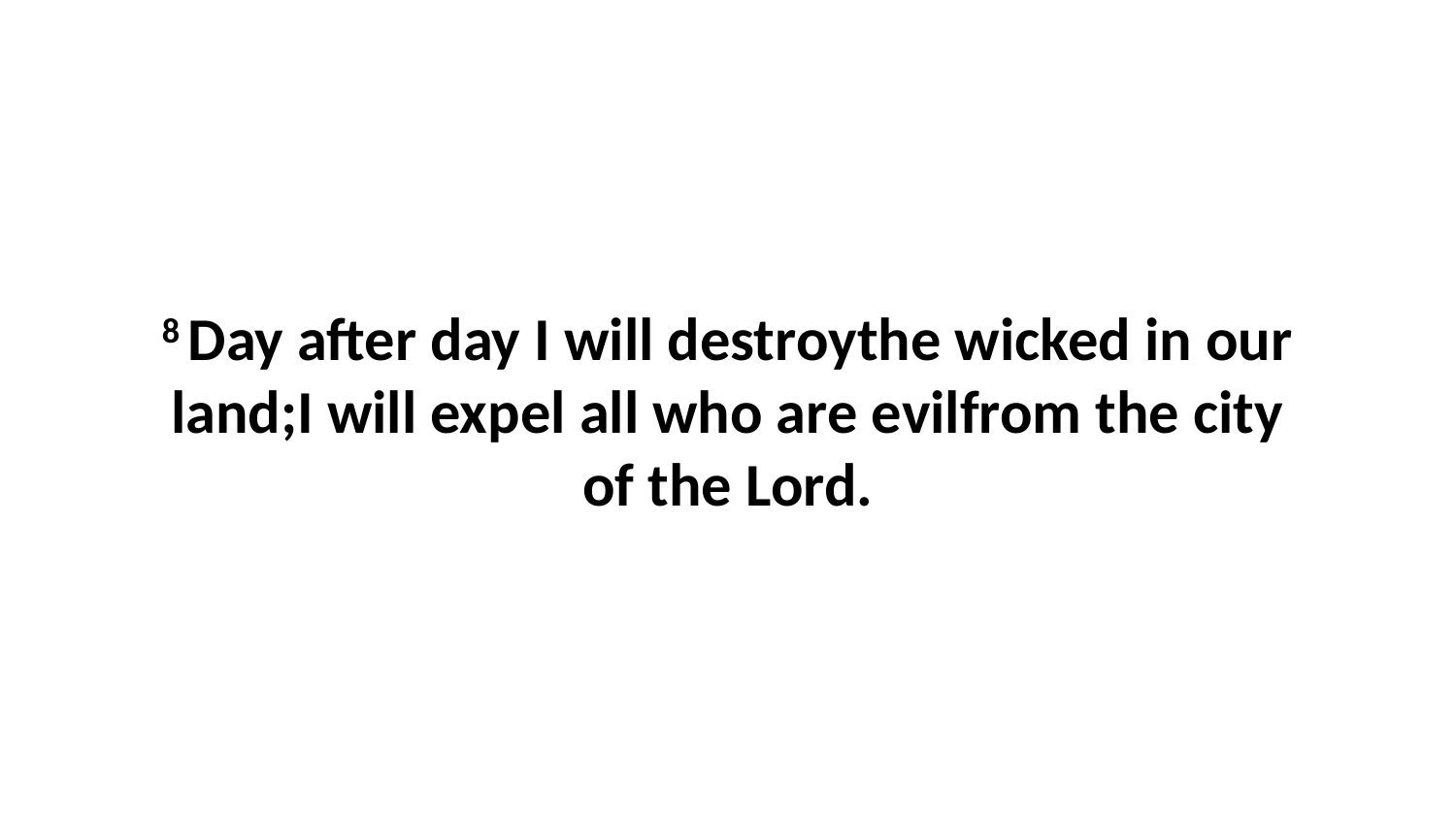

8 Day after day I will destroythe wicked in our land;I will expel all who are evilfrom the city of the Lord.